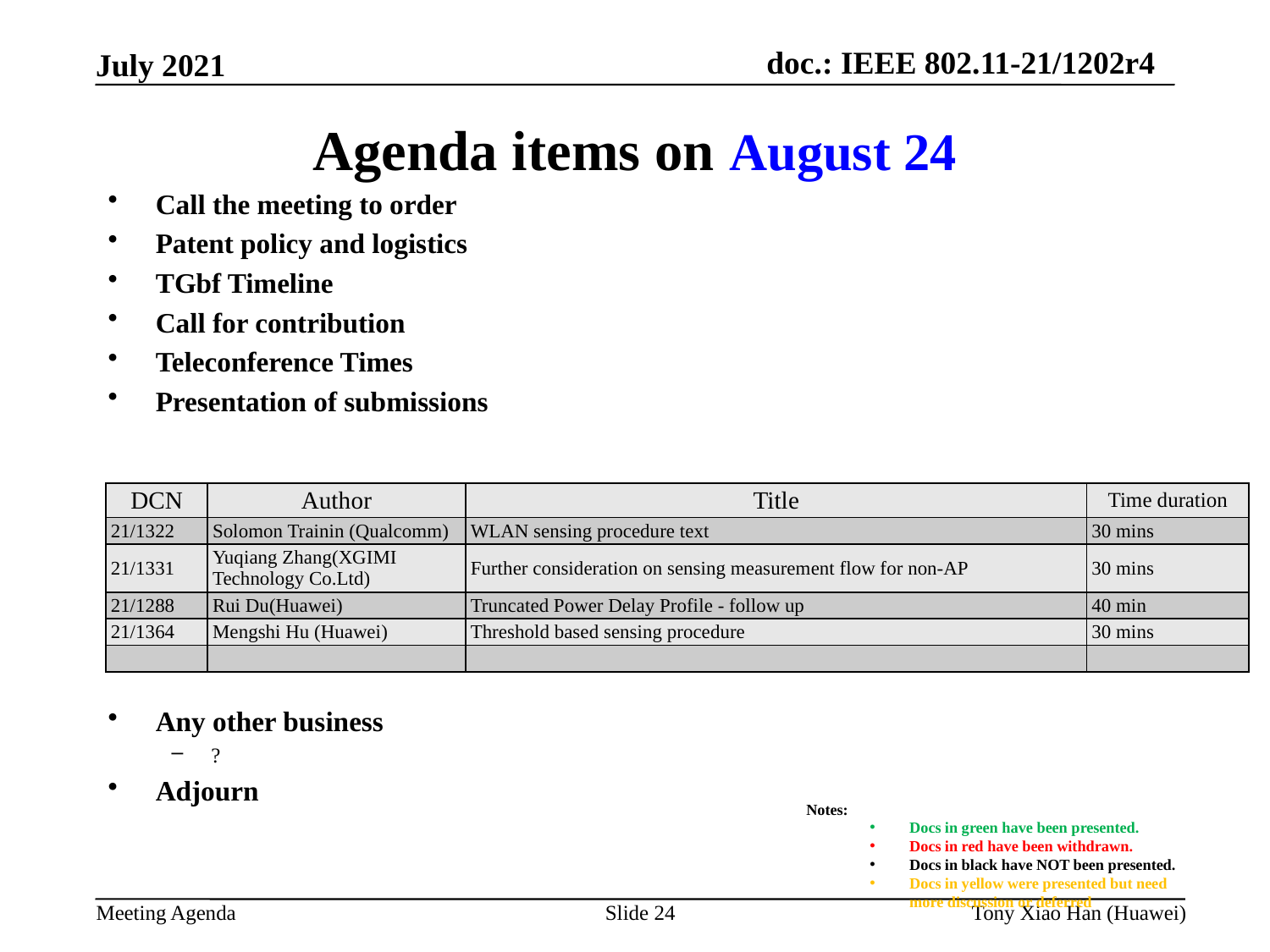

Agenda items on August 24
Call the meeting to order
Patent policy and logistics
TGbf Timeline
Call for contribution
Teleconference Times
Presentation of submissions

Any other business
?
Adjourn
| DCN | Author | Title | Time duration |
| --- | --- | --- | --- |
| 21/1322 | Solomon Trainin (Qualcomm) | WLAN sensing procedure text | 30 mins |
| 21/1331 | Yuqiang Zhang(XGIMI Technology Co.Ltd) | Further consideration on sensing measurement flow for non-AP | 30 mins |
| 21/1288 | Rui Du(Huawei) | Truncated Power Delay Profile - follow up | 40 min |
| 21/1364 | Mengshi Hu (Huawei) | Threshold based sensing procedure | 30 mins |
|  |  |  |  |
Notes:
Docs in green have been presented.
Docs in red have been withdrawn.
Docs in black have NOT been presented.
Docs in yellow were presented but need more discussion or deferred
Slide 24
Tony Xiao Han (Huawei)